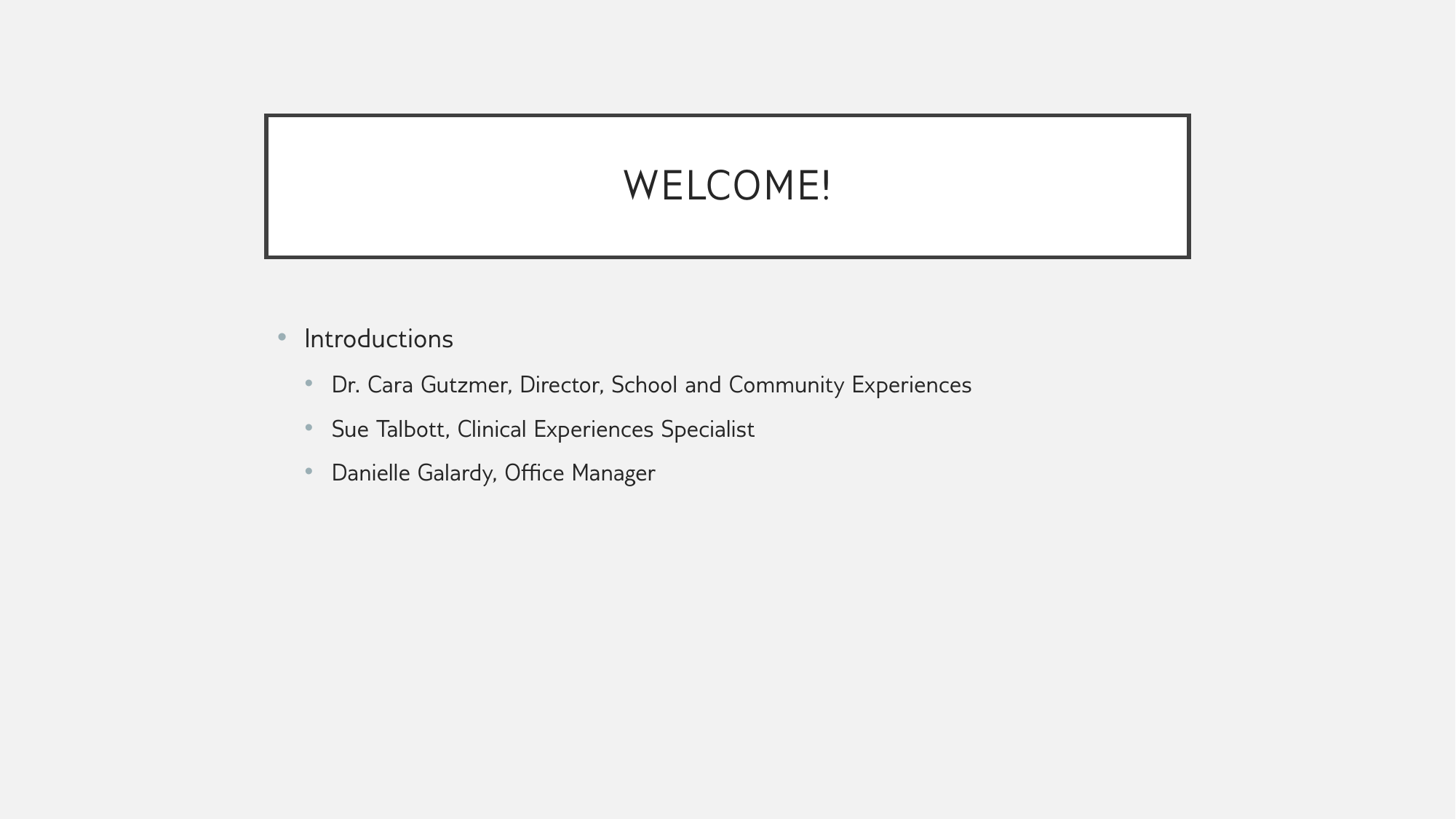

# Welcome!
Introductions
Dr. Cara Gutzmer, Director, School and Community Experiences
Sue Talbott, Clinical Experiences Specialist
Danielle Galardy, Office Manager